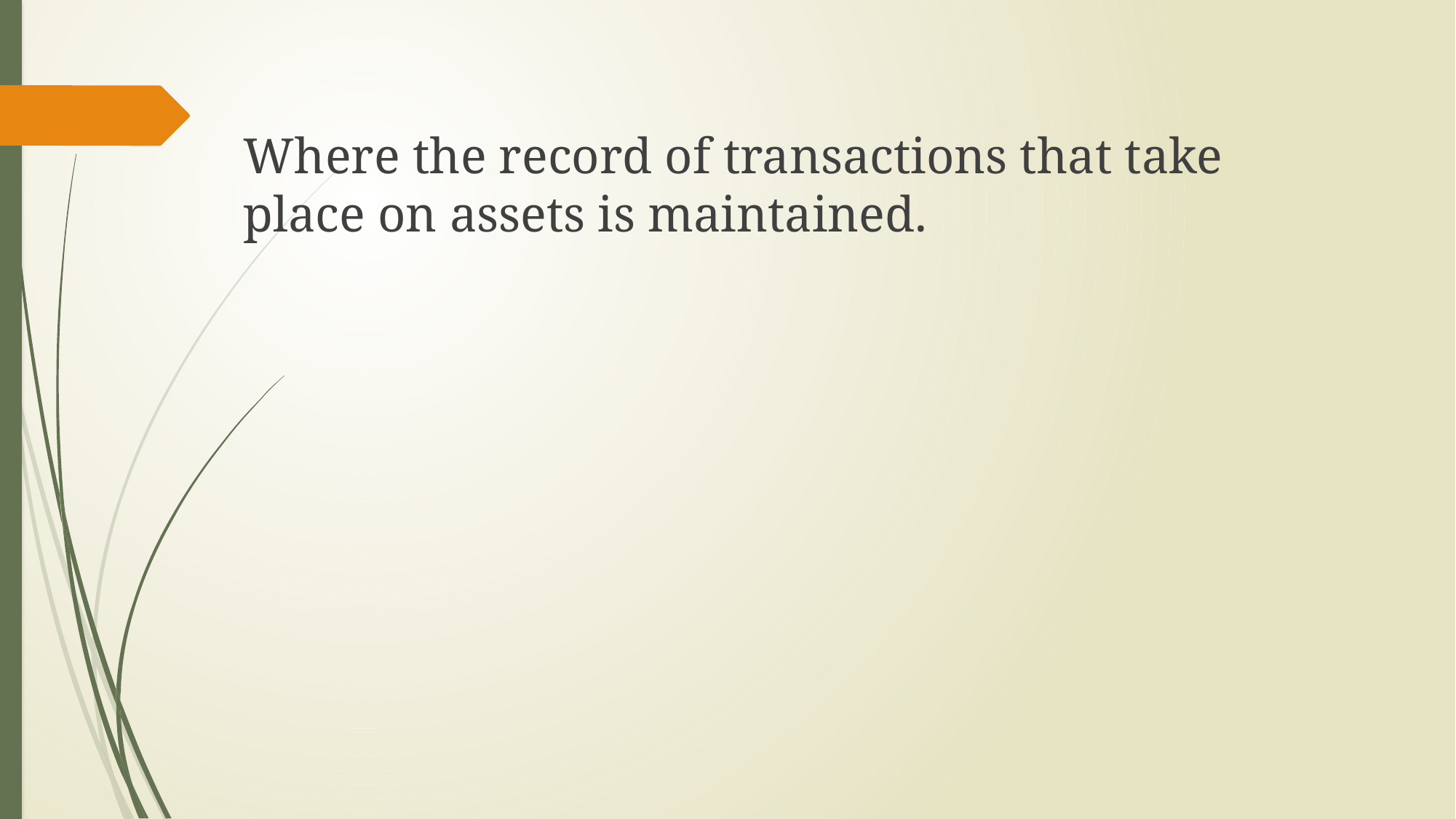

Where the record of transactions that take place on assets is maintained.